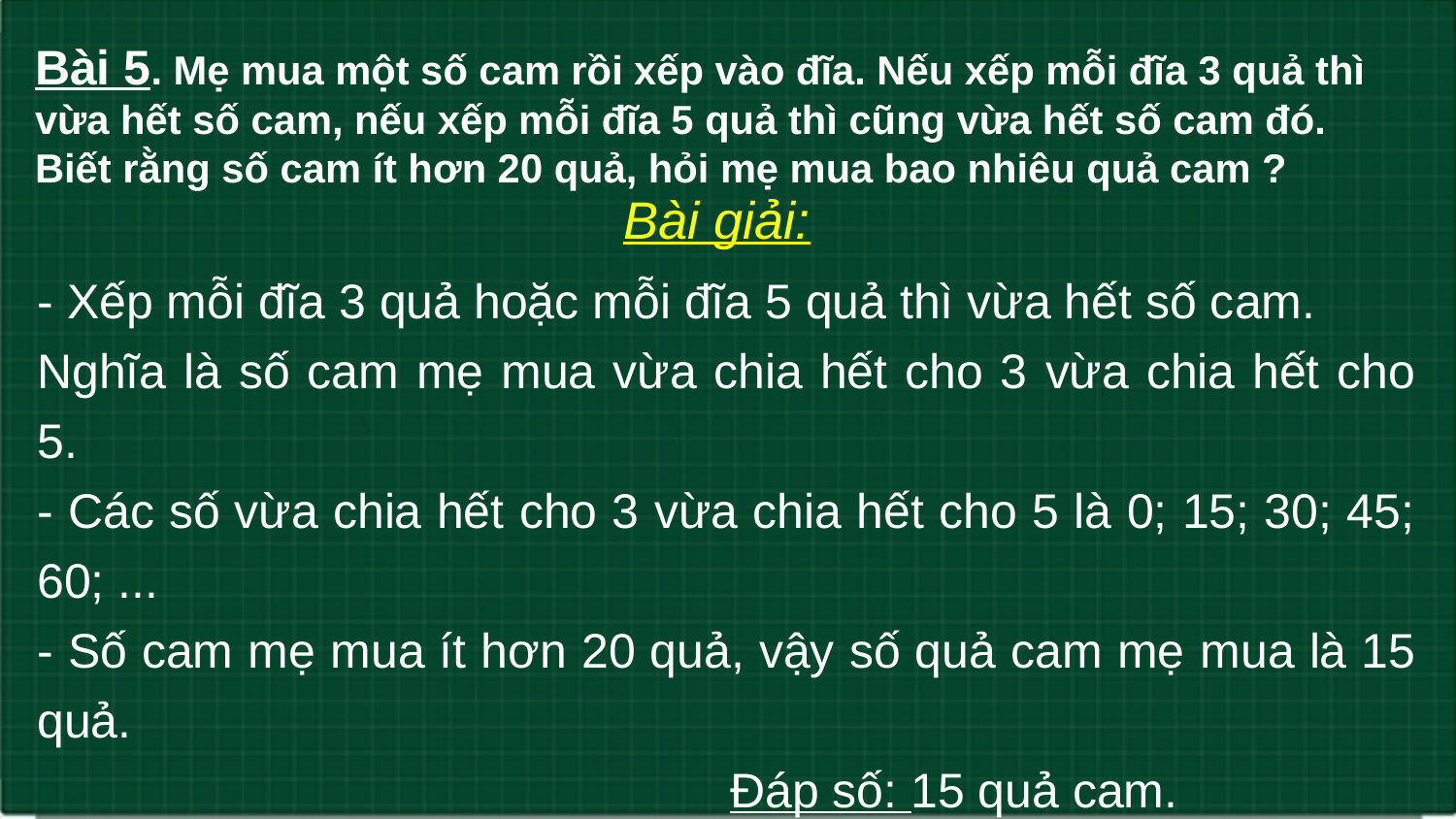

Bài 5. Mẹ mua một số cam rồi xếp vào đĩa. Nếu xếp mỗi đĩa 3 quả thì vừa hết số cam, nếu xếp mỗi đĩa 5 quả thì cũng vừa hết số cam đó. Biết rằng số cam ít hơn 20 quả, hỏi mẹ mua bao nhiêu quả cam ?

Bài giải:
- Xếp mỗi đĩa 3 quả hoặc mỗi đĩa 5 quả thì vừa hết số cam.
Nghĩa là số cam mẹ mua vừa chia hết cho 3 vừa chia hết cho 5.
- Các số vừa chia hết cho 3 vừa chia hết cho 5 là 0; 15; 30; 45; 60; ...
- Số cam mẹ mua ít hơn 20 quả, vậy số quả cam mẹ mua là 15 quả.
                                                   Đáp số: 15 quả cam.